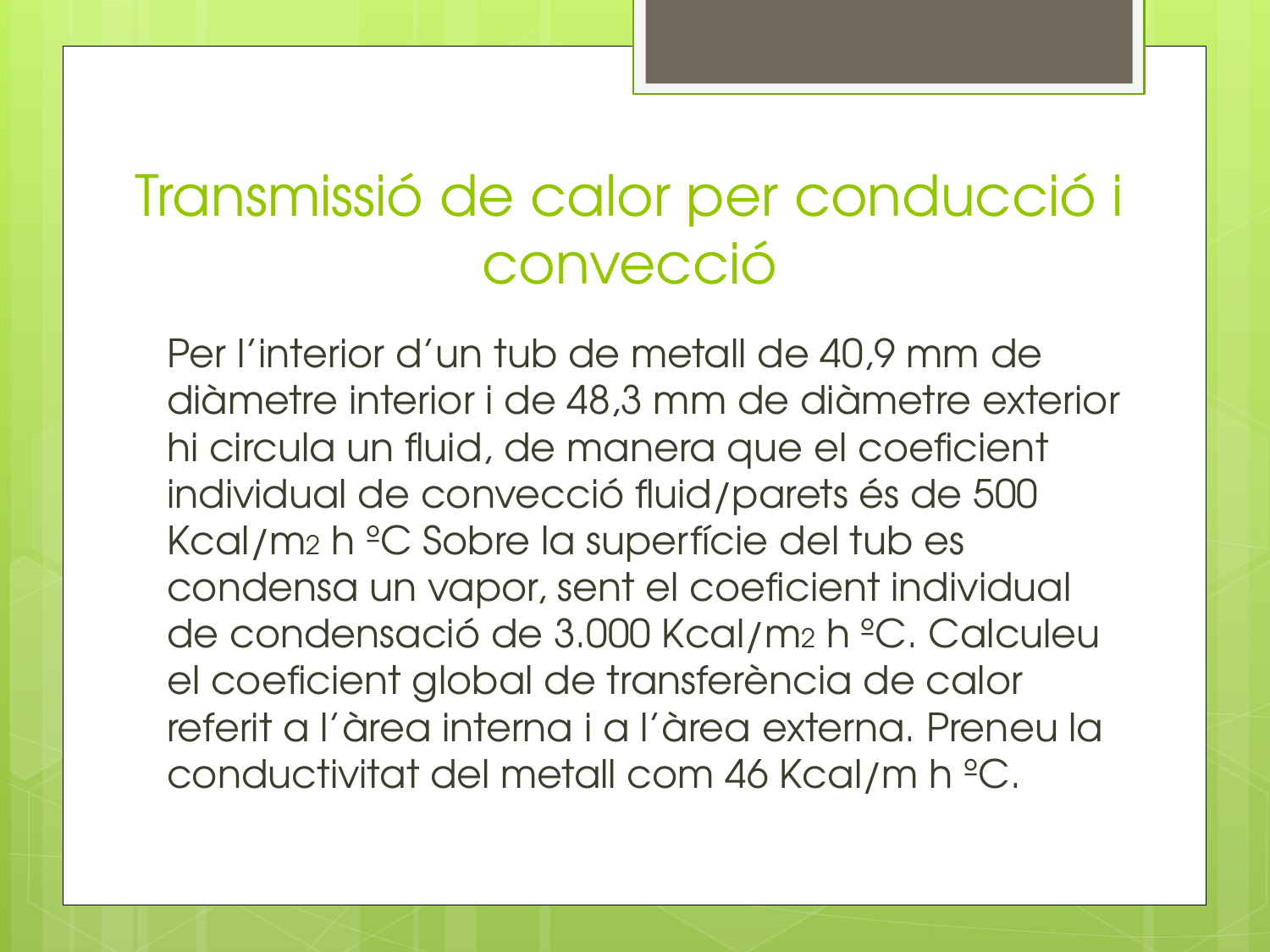

# Transmissió de calor per conducció i convecció
Per l’interior d’un tub de metall de 40,9 mm de diàmetre interior i de 48,3 mm de diàmetre exterior hi circula un fluid, de manera que el coeficient individual de convecció fluid/parets és de 500 Kcal/m2 h ºC Sobre la superfície del tub es condensa un vapor, sent el coeficient individual de condensació de 3.000 Kcal/m2 h ºC. Calculeu el coeficient global de transferència de calor referit a l’àrea interna i a l’àrea externa. Preneu la conductivitat del metall com 46 Kcal/m h ºC.